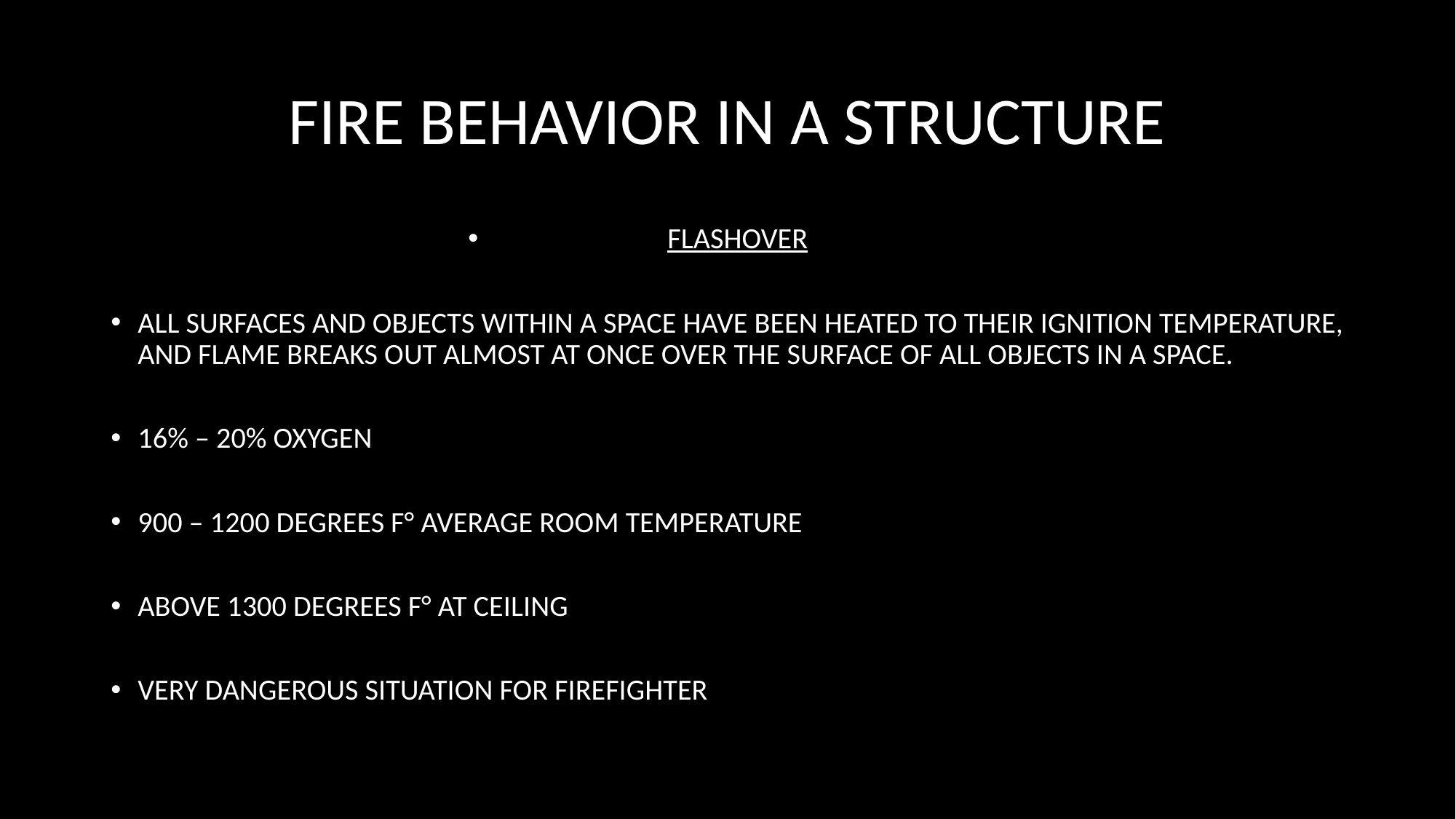

# FIRE BEHAVIOR IN A STRUCTURE
Flashover

All surfaces and objects within a space have been heated to their ignition temperature, and flame breaks out almost at once over the surface of all objects in a space.

16% – 20% Oxygen

900 – 1200 Degrees F° Average Room Temperature

Above 1300 Degrees F° at Ceiling

Very Dangerous Situation for Firefighter